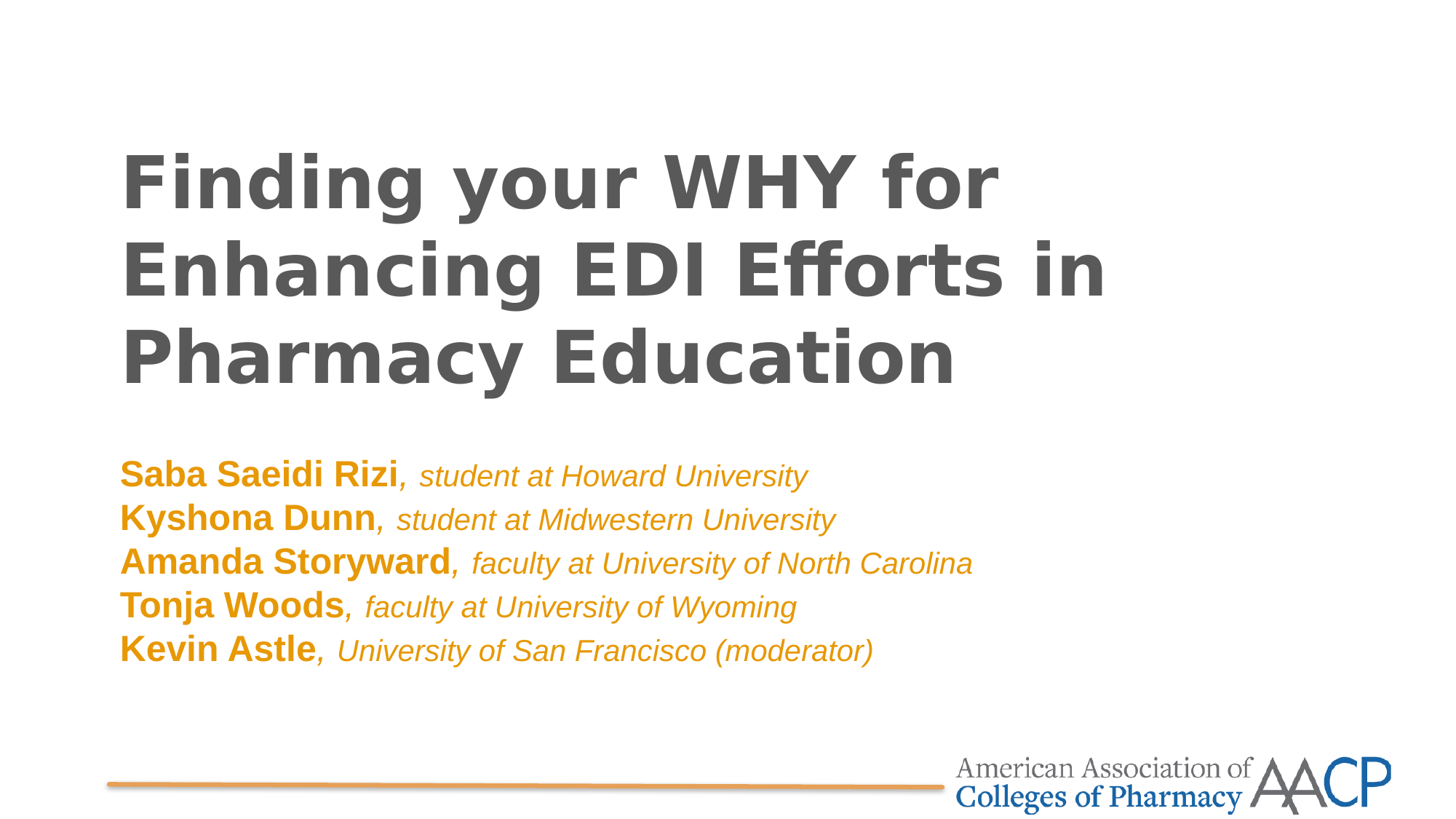

# Finding your WHY for Enhancing EDI Efforts in Pharmacy Education
Saba Saeidi Rizi, student at Howard University
Kyshona Dunn, student at Midwestern University
Amanda Storyward, faculty at University of North Carolina
Tonja Woods, faculty at University of Wyoming
Kevin Astle, University of San Francisco (moderator)